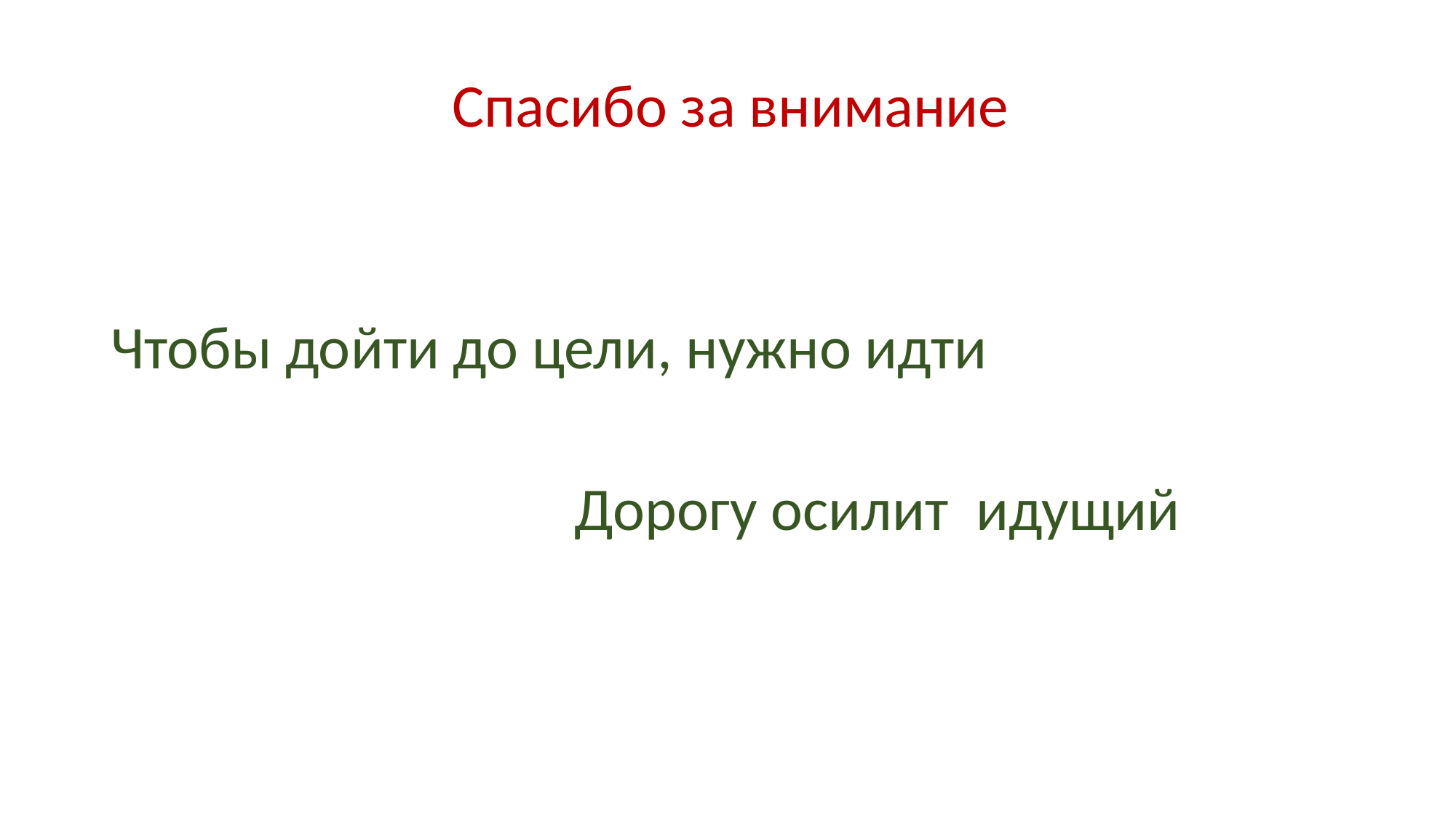

Спасибо за внимание

Чтобы дойти до цели, нужно идти

                                  Дорогу осилит  идущий